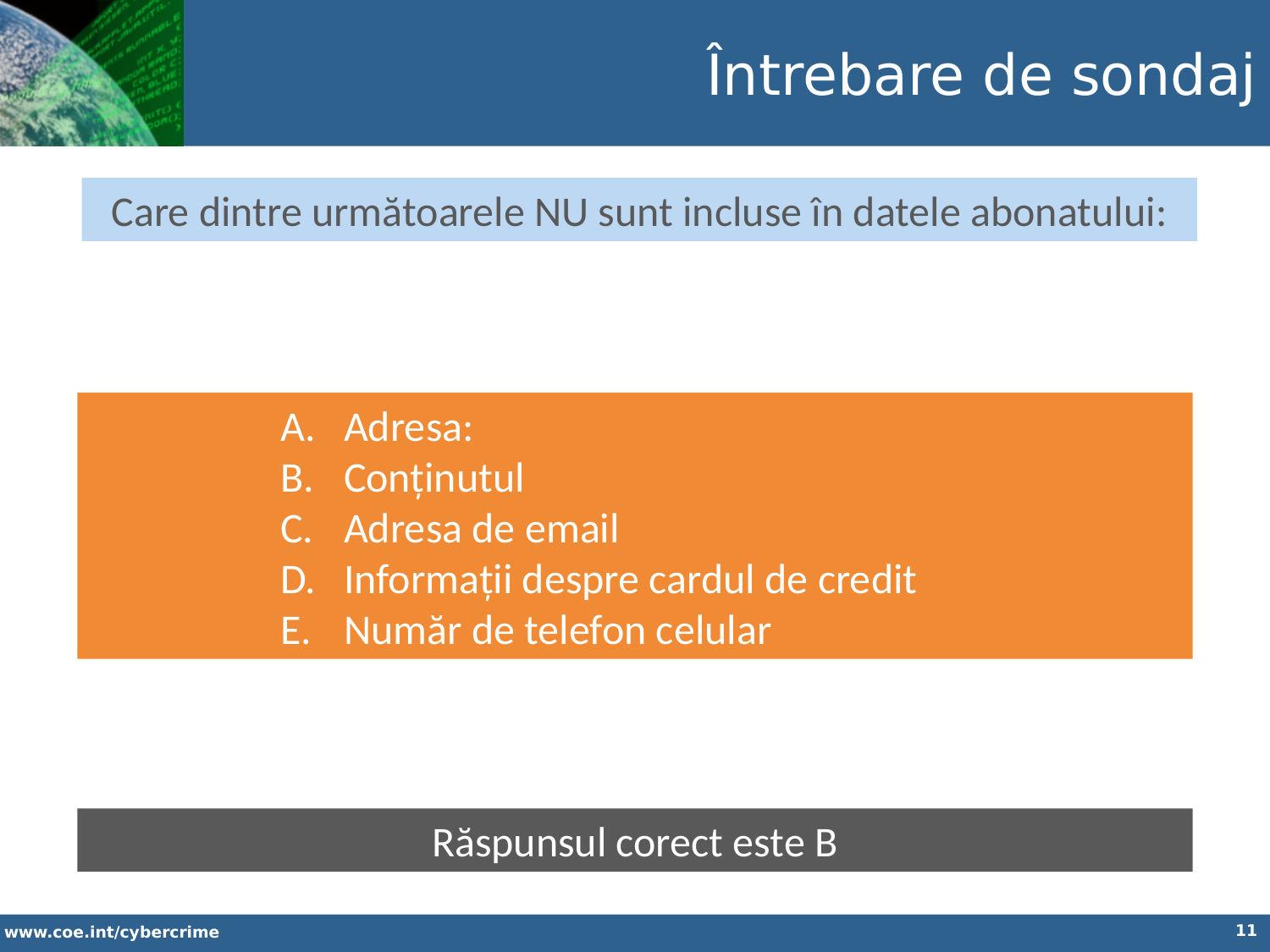

Întrebare de sondaj
Care dintre următoarele NU sunt incluse în datele abonatului:
Adresa:
Conținutul
Adresa de email
Informații despre cardul de credit
Număr de telefon celular
Răspunsul corect este B